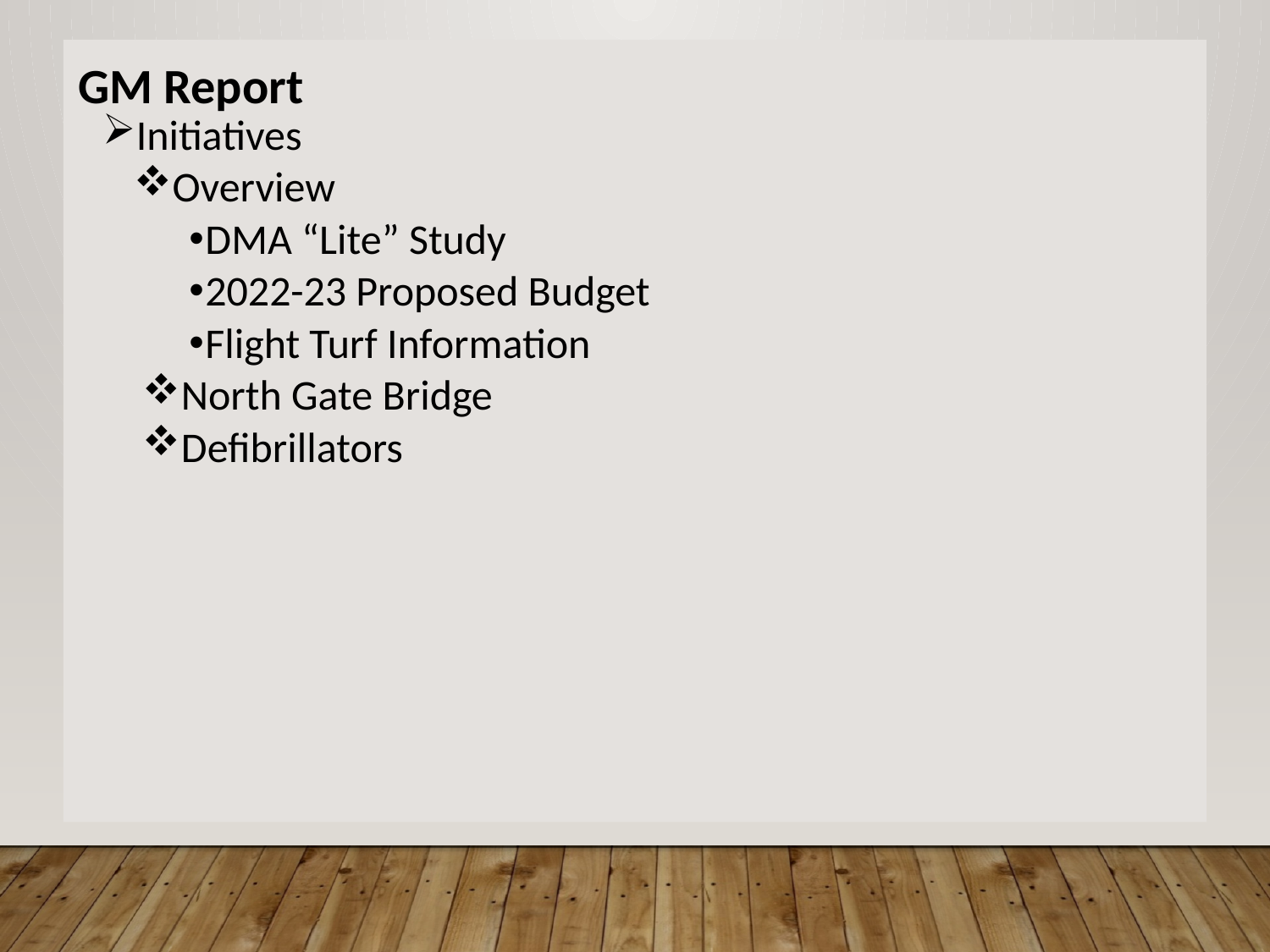

GM Report
Initiatives
Overview
DMA “Lite” Study
2022-23 Proposed Budget
Flight Turf Information
North Gate Bridge
Defibrillators